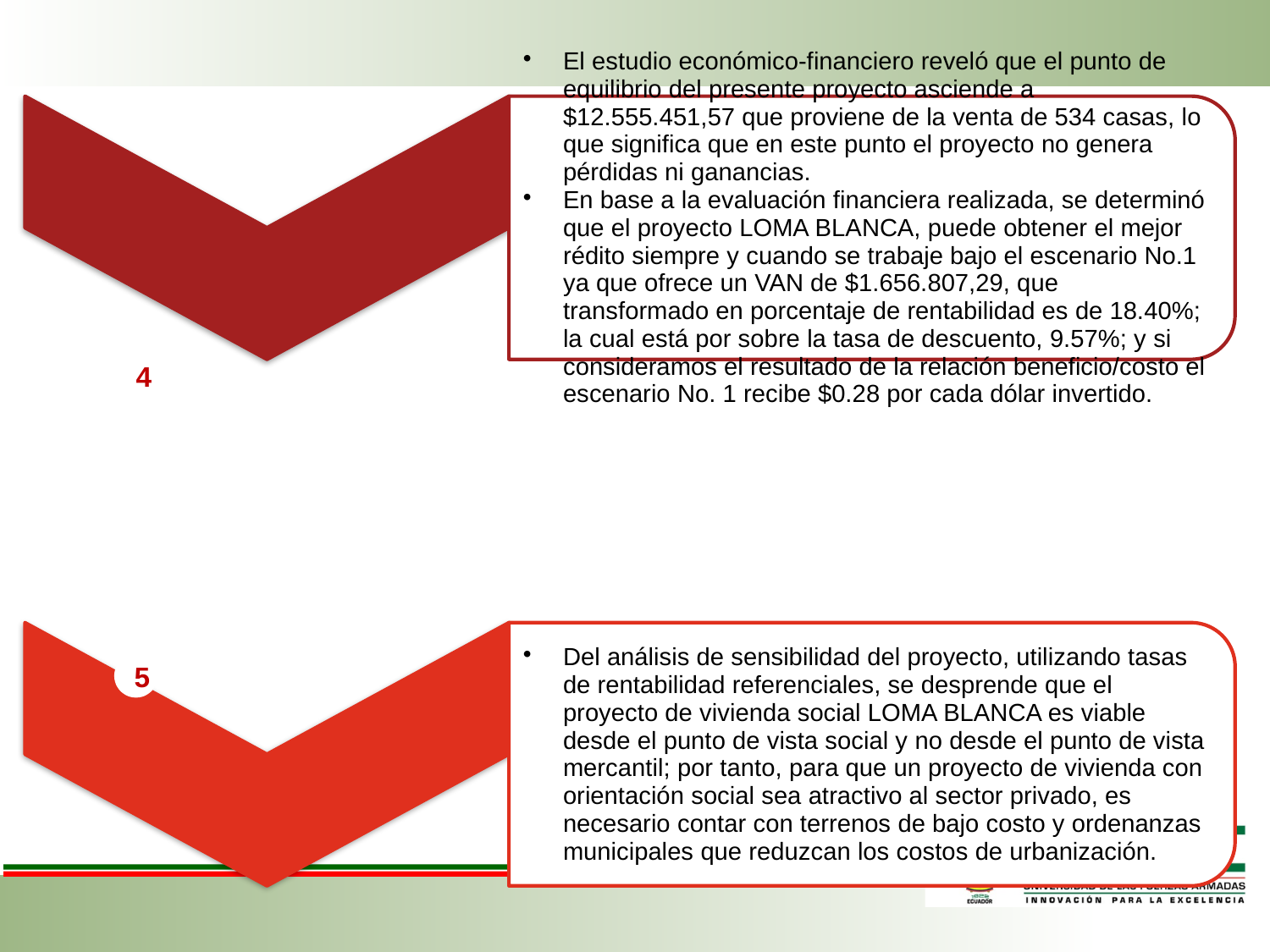

Del análisis de sensibilidad del proyecto, utilizando tasas de rentabilidad referenciales, se desprende que el proyecto de vivienda social LOMA BLANCA es viable desde el punto de vista social y no desde el punto de vista mercantil; por tanto, para que un proyecto de vivienda con orientación social sea atractivo al sector privado, es necesario contar con terrenos de bajo costo y ordenanzas municipales que reduzcan los costos de urbanización.
En base a la evaluación financiera realizada, se determinó que el proyecto LOMA BLANCA, puede obtener el mejor rédito siempre y cuando se trabaje bajo el escenario No.1 ya que ofrece un VAN de $1.656.807,29, que transformado en porcentaje de rentabilidad es de 18.40%; la cual está por sobre la tasa de descuento, 9.57%; y si consideramos el resultado de la relación beneficio/costo el escenario No. 1 recibe $0.28 por cada dólar invertido.
El estudio económico-financiero reveló que el punto de equilibrio del presente proyecto asciende a $12.555.451,57 que proviene de la venta de 534 casas, lo que significa que en este punto el proyecto no genera pérdidas ni ganancias.
4
5